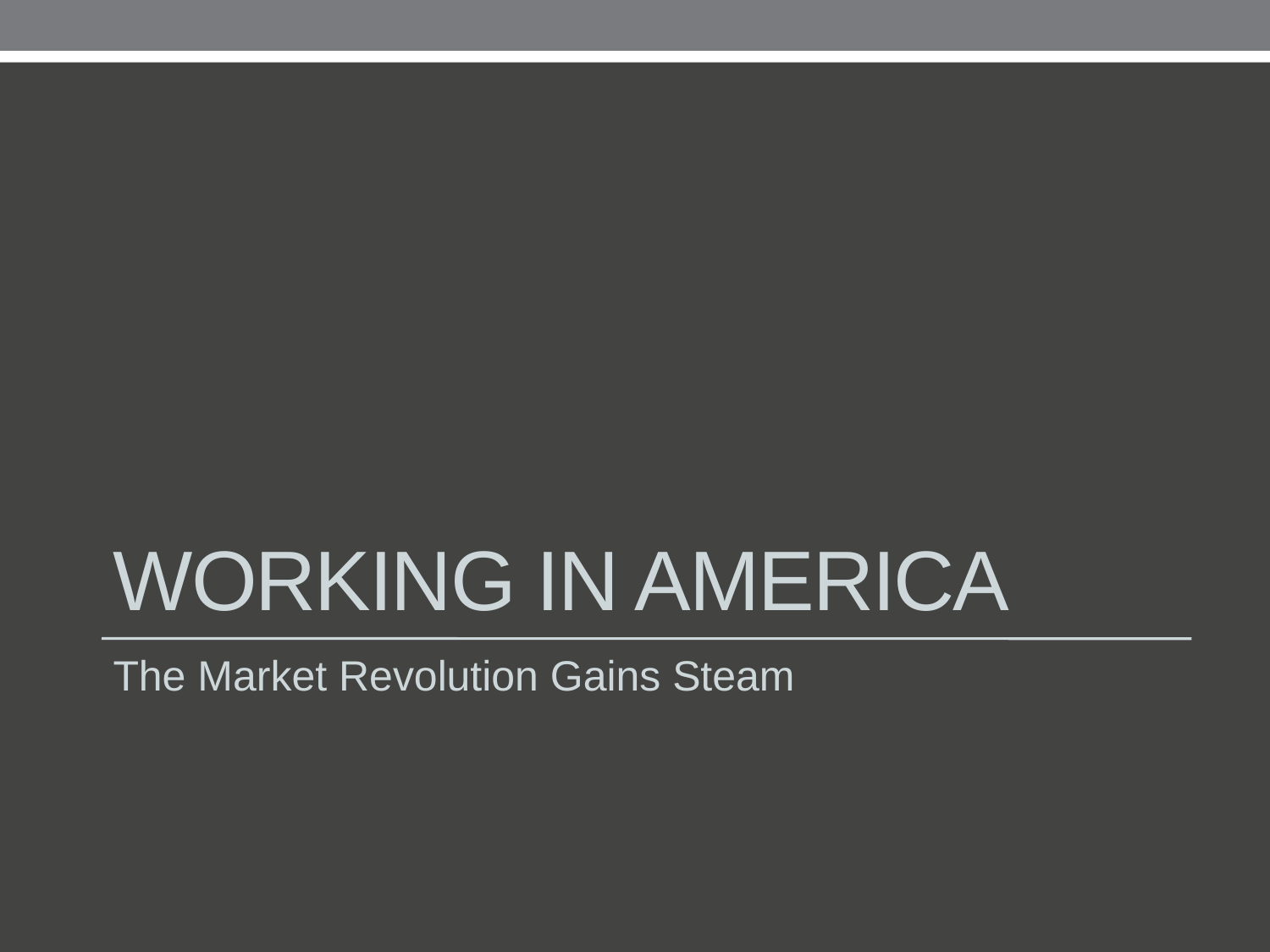

# Working in America
The Market Revolution Gains Steam